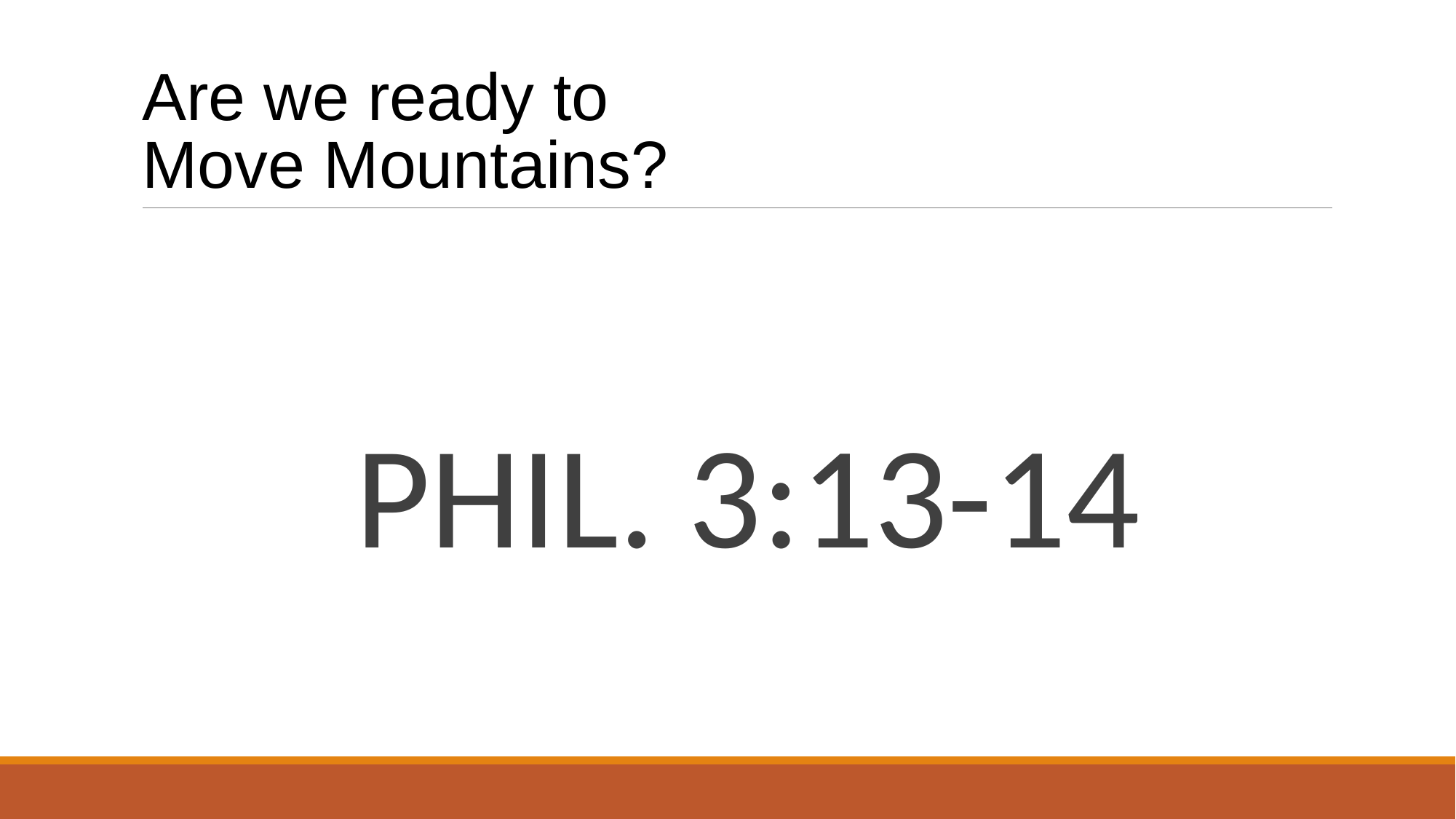

# Are we ready to Move Mountains?

PHIL. 3:13-14